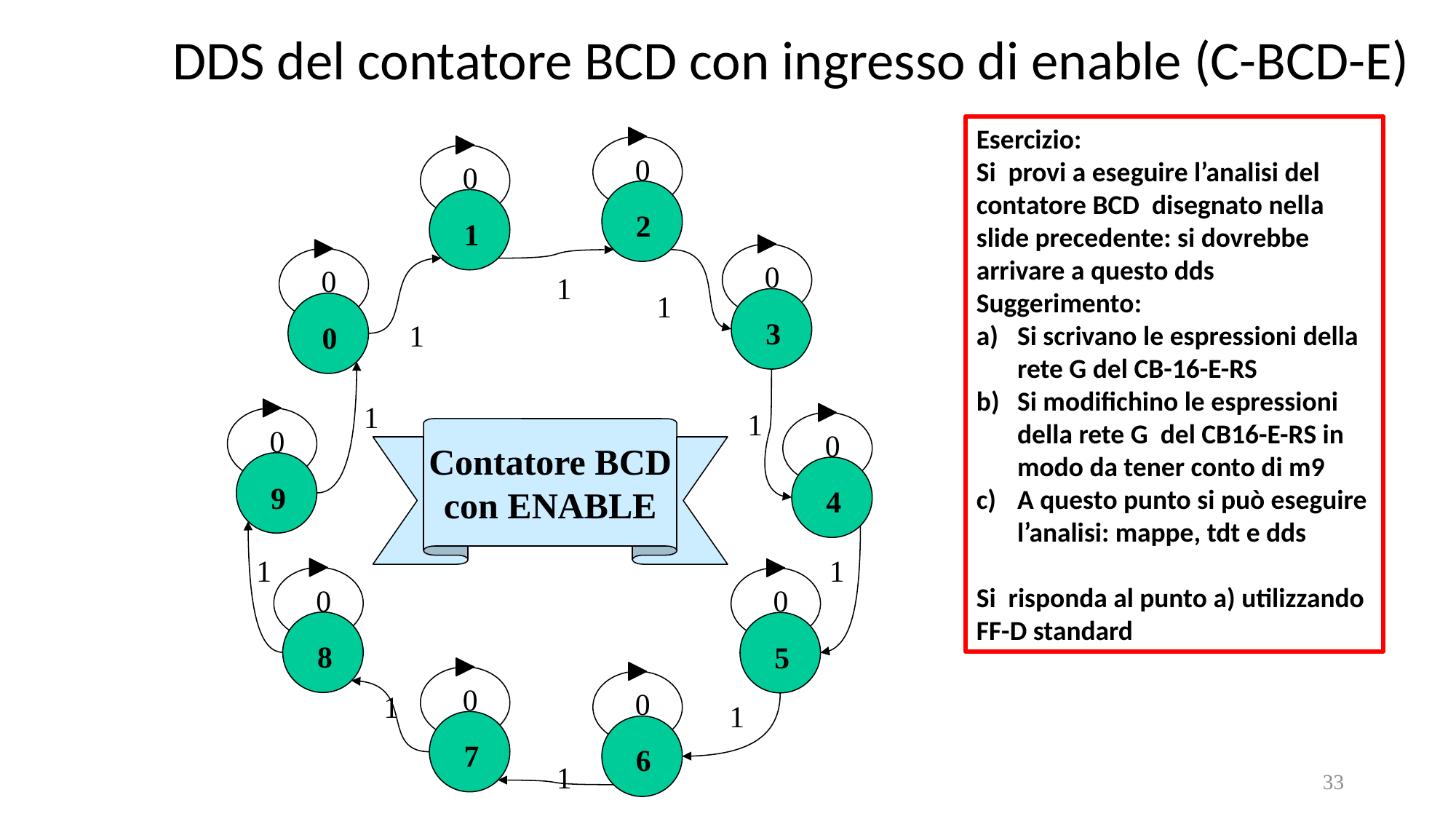

# DDS del contatore BCD con ingresso di enable (C-BCD-E)
Esercizio:
Si  provi a eseguire l’analisi del contatore BCD  disegnato nella slide precedente: si dovrebbe arrivare a questo dds
Suggerimento:
Si scrivano le espressioni della rete G del CB-16-E-RS
Si modifichino le espressioni della rete G  del CB16-E-RS in modo da tener conto di m9
A questo punto si può eseguire l’analisi: mappe, tdt e dds

Si  risponda al punto a) utilizzando FF-D standard

0

2
1

0

1
1

0

3
1

0

0
1
1

0

4

0

9
1
Contatore BCD
con ENABLE
1

0

5

0

8
1

0

7
1

0

6
1
33